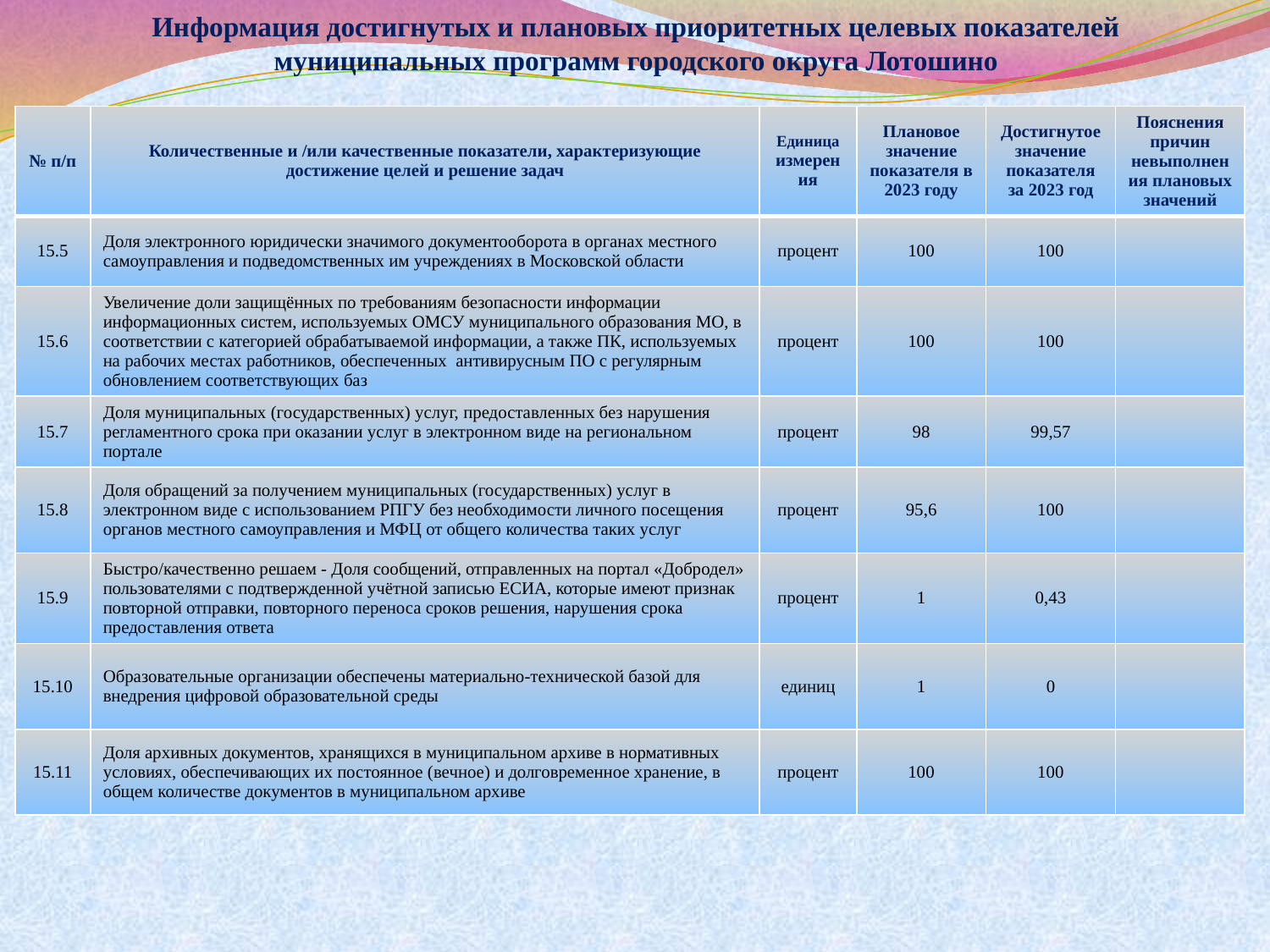

# Информация достигнутых и плановых приоритетных целевых показателей муниципальных программ городского округа Лотошино
| № п/п | Количественные и /или качественные показатели, характеризующие достижение целей и решение задач | Единица измерения | Плановое значение показателя в 2023 году | Достигнутое значение показателя за 2023 год | Пояснения причин невыполнения плановых значений |
| --- | --- | --- | --- | --- | --- |
| 15.5 | Доля электронного юридически значимого документооборота в органах местного самоуправления и подведомственных им учреждениях в Московской области | процент | 100 | 100 |  |
| 15.6 | Увеличение доли защищённых по требованиям безопасности информации информационных систем, используемых ОМСУ муниципального образования МО, в соответствии с категорией обрабатываемой информации, а также ПК, используемых на рабочих местах работников, обеспеченных антивирусным ПО с регулярным обновлением соответствующих баз | процент | 100 | 100 |  |
| 15.7 | Доля муниципальных (государственных) услуг, предоставленных без нарушения регламентного срока при оказании услуг в электронном виде на региональном портале | процент | 98 | 99,57 |  |
| 15.8 | Доля обращений за получением муниципальных (государственных) услуг в электронном виде с использованием РПГУ без необходимости личного посещения органов местного самоуправления и МФЦ от общего количества таких услуг | процент | 95,6 | 100 |  |
| 15.9 | Быстро/качественно решаем - Доля сообщений, отправленных на портал «Добродел» пользователями с подтвержденной учётной записью ЕСИА, которые имеют признак повторной отправки, повторного переноса сроков решения, нарушения срока предоставления ответа | процент | 1 | 0,43 |  |
| 15.10 | Образовательные организации обеспечены материально-технической базой для внедрения цифровой образовательной среды | единиц | 1 | 0 |  |
| 15.11 | Доля архивных документов, хранящихся в муниципальном архиве в нормативных условиях, обеспечивающих их постоянное (вечное) и долговременное хранение, в общем количестве документов в муниципальном архиве | процент | 100 | 100 |  |